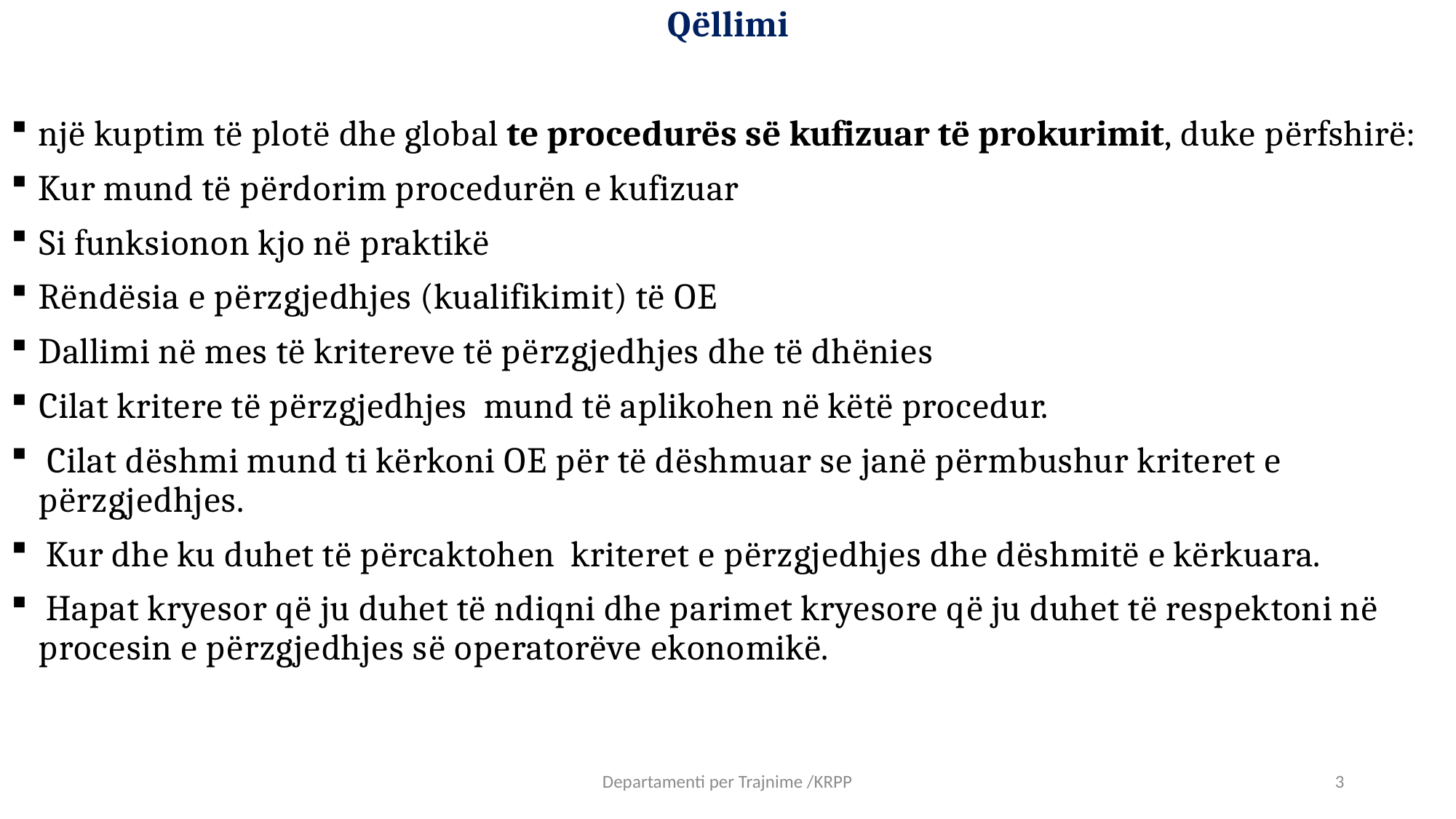

Qëllimi

një kuptim të plotë dhe global te procedurës së kufizuar të prokurimit, duke përfshirë:
Kur mund të përdorim procedurën e kufizuar
Si funksionon kjo në praktikë
Rëndësia e përzgjedhjes (kualifikimit) të OE
Dallimi në mes të kritereve të përzgjedhjes dhe të dhënies
Cilat kritere të përzgjedhjes  mund të aplikohen në këtë procedur.
 Cilat dëshmi mund ti kërkoni OE për të dëshmuar se janë përmbushur kriteret e përzgjedhjes.
 Kur dhe ku duhet të përcaktohen  kriteret e përzgjedhjes dhe dëshmitë e kërkuara.
 Hapat kryesor që ju duhet të ndiqni dhe parimet kryesore që ju duhet të respektoni në procesin e përzgjedhjes së operatorëve ekonomikë.

Departamenti per Trajnime /KRPP
3